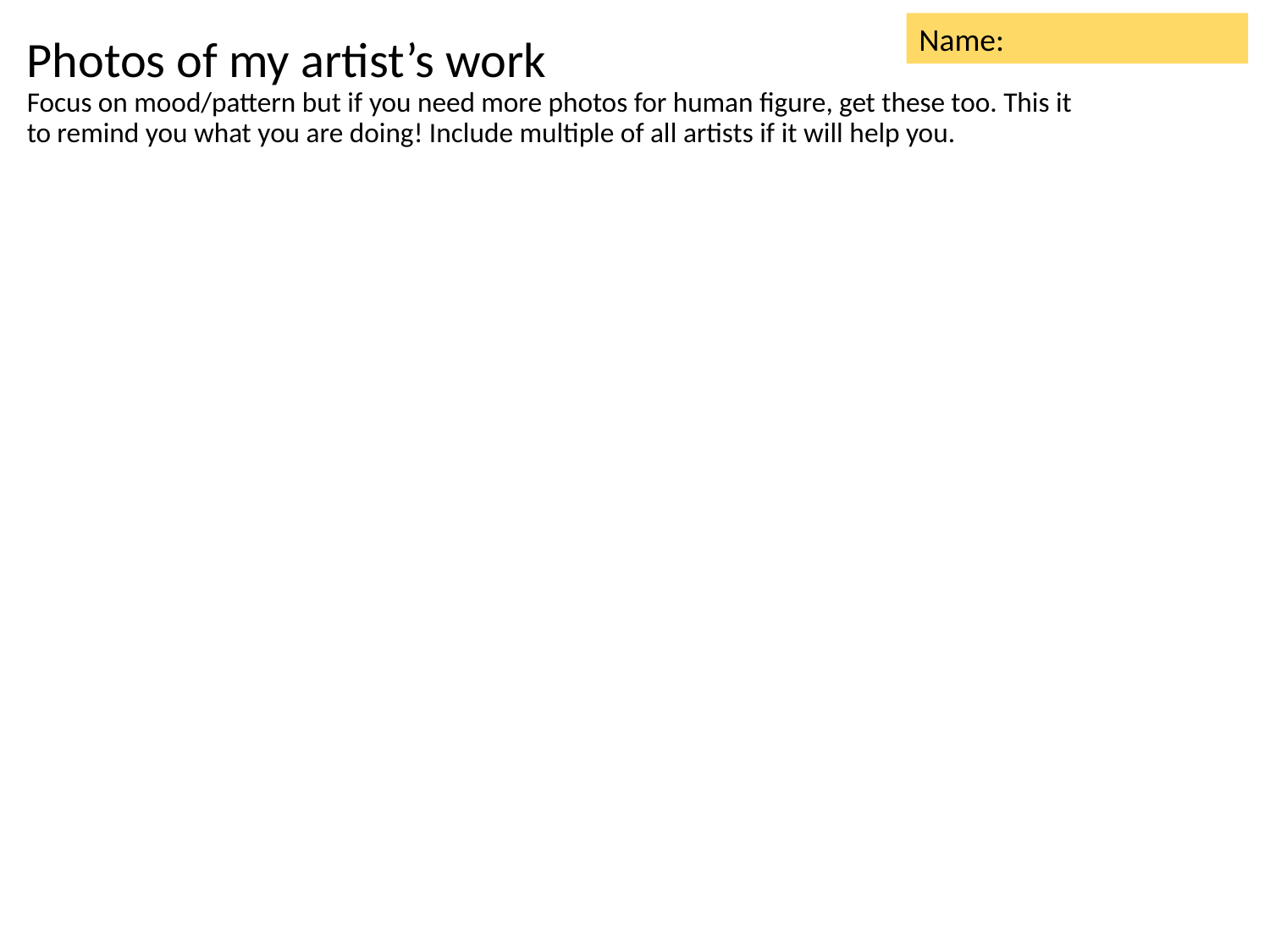

# Photos of my artist’s work Focus on mood/pattern but if you need more photos for human figure, get these too. This it to remind you what you are doing! Include multiple of all artists if it will help you.
Name: